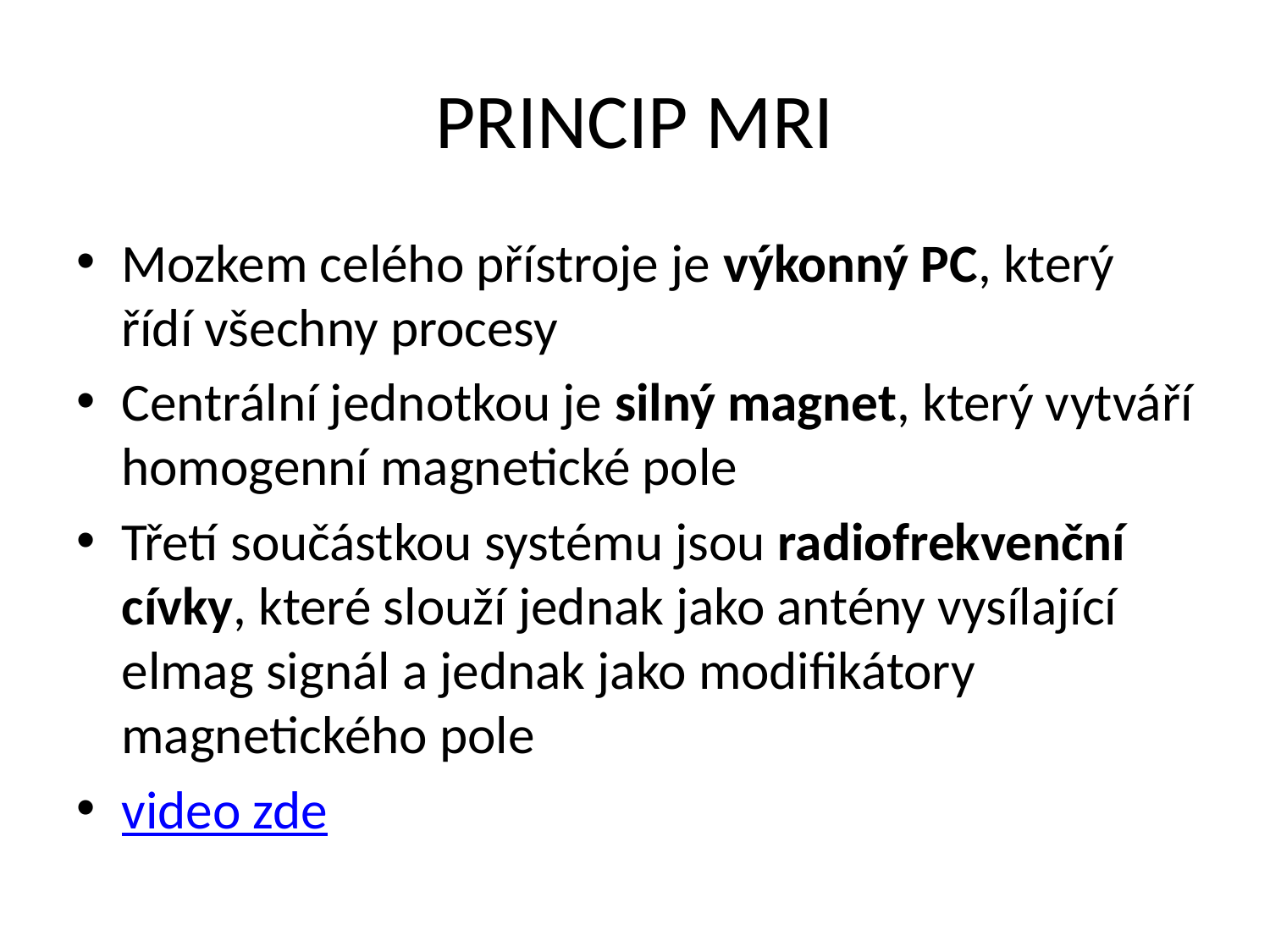

# PRINCIP MRI
Mozkem celého přístroje je výkonný PC, který řídí všechny procesy
Centrální jednotkou je silný magnet, který vytváří homogenní magnetické pole
Třetí součástkou systému jsou radiofrekvenční cívky, které slouží jednak jako antény vysílající elmag signál a jednak jako modifikátory magnetického pole
video zde